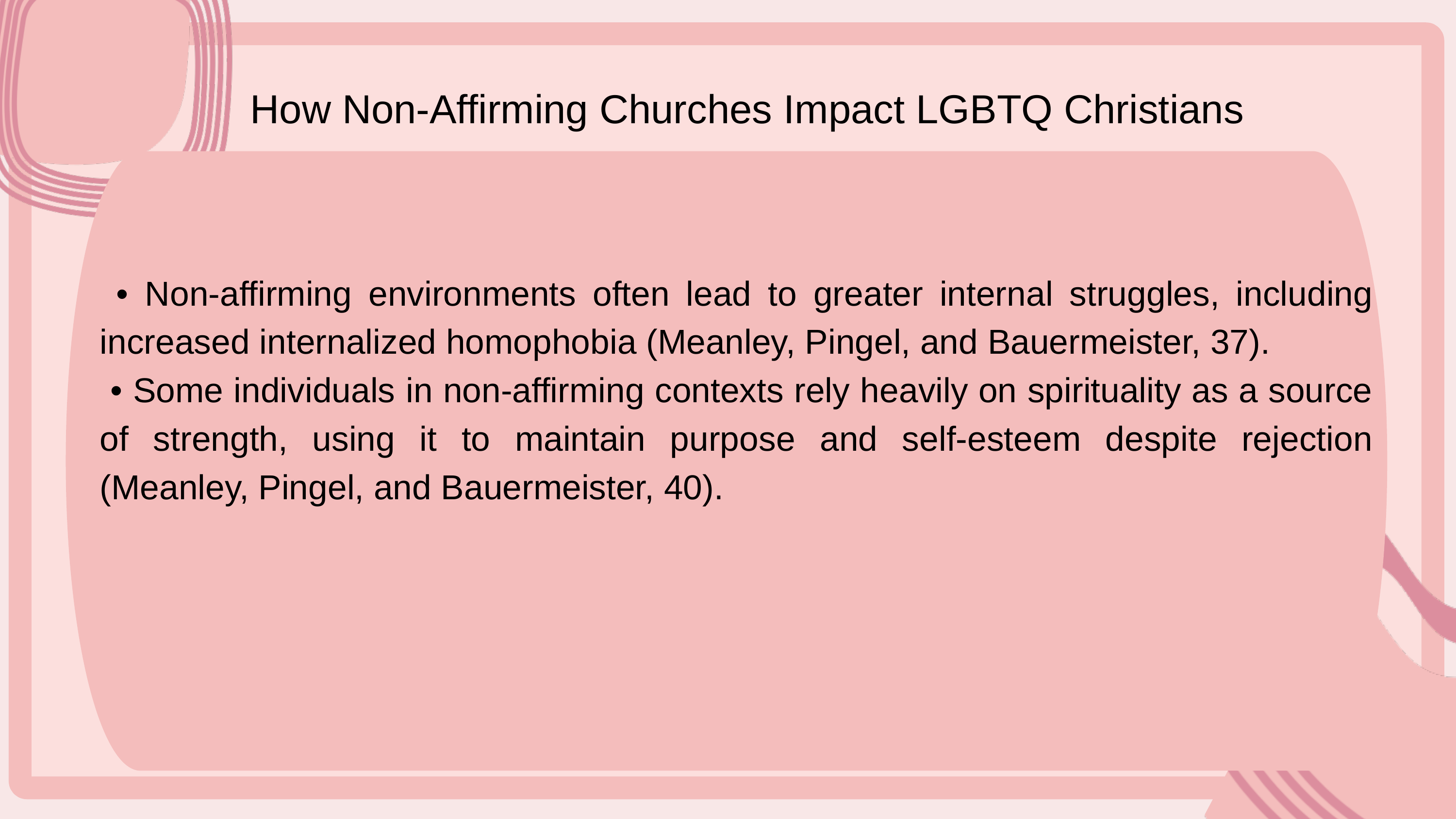

How Non-Affirming Churches Impact LGBTQ Christians

 • Non-affirming environments often lead to greater internal struggles, including increased internalized homophobia (Meanley, Pingel, and Bauermeister, 37).
 • Some individuals in non-affirming contexts rely heavily on spirituality as a source of strength, using it to maintain purpose and self-esteem despite rejection (Meanley, Pingel, and Bauermeister, 40).